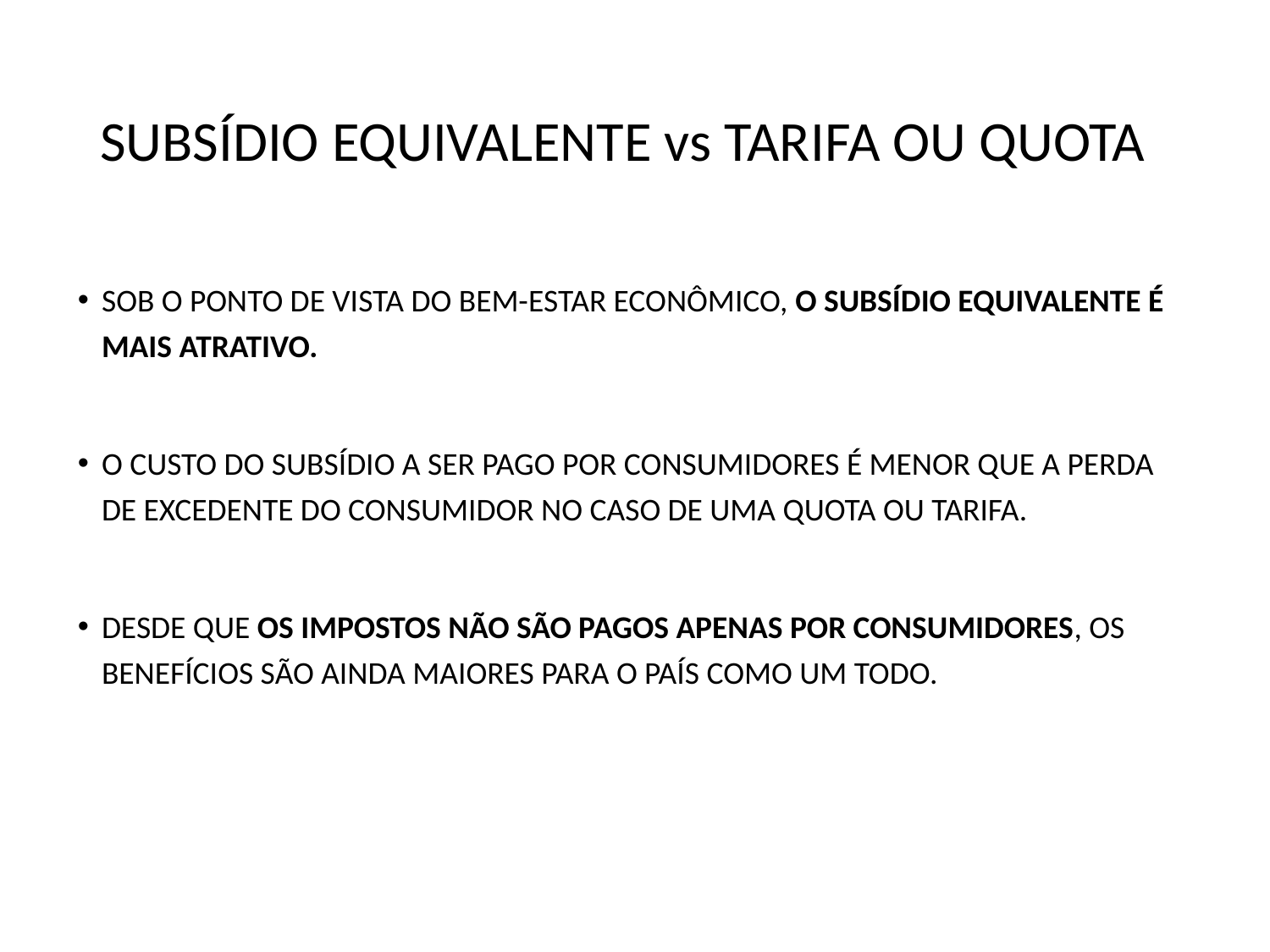

# SUBSÍDIO EQUIVALENTE vs TARIFA OU QUOTA
SOB O PONTO DE VISTA DO BEM-ESTAR ECONÔMICO, O SUBSÍDIO EQUIVALENTE É MAIS ATRATIVO.

O CUSTO DO SUBSÍDIO A SER PAGO POR CONSUMIDORES É MENOR QUE A PERDA DE EXCEDENTE DO CONSUMIDOR NO CASO DE UMA QUOTA OU TARIFA.

DESDE QUE OS IMPOSTOS NÃO SÃO PAGOS APENAS POR CONSUMIDORES, OS BENEFÍCIOS SÃO AINDA MAIORES PARA O PAÍS COMO UM TODO.